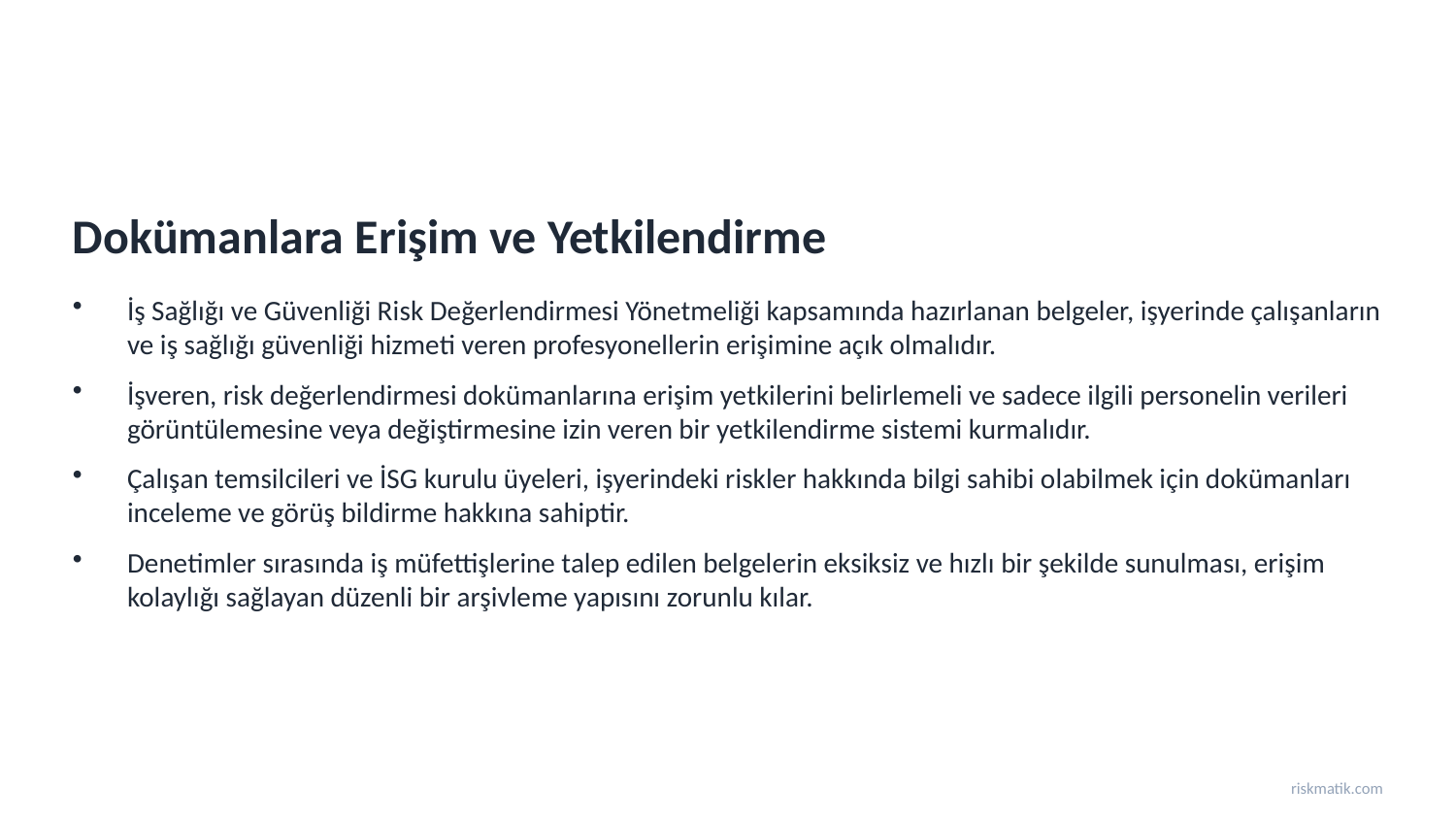

Dokümanlara Erişim ve Yetkilendirme
İş Sağlığı ve Güvenliği Risk Değerlendirmesi Yönetmeliği kapsamında hazırlanan belgeler, işyerinde çalışanların ve iş sağlığı güvenliği hizmeti veren profesyonellerin erişimine açık olmalıdır.
İşveren, risk değerlendirmesi dokümanlarına erişim yetkilerini belirlemeli ve sadece ilgili personelin verileri görüntülemesine veya değiştirmesine izin veren bir yetkilendirme sistemi kurmalıdır.
Çalışan temsilcileri ve İSG kurulu üyeleri, işyerindeki riskler hakkında bilgi sahibi olabilmek için dokümanları inceleme ve görüş bildirme hakkına sahiptir.
Denetimler sırasında iş müfettişlerine talep edilen belgelerin eksiksiz ve hızlı bir şekilde sunulması, erişim kolaylığı sağlayan düzenli bir arşivleme yapısını zorunlu kılar.
riskmatik.com